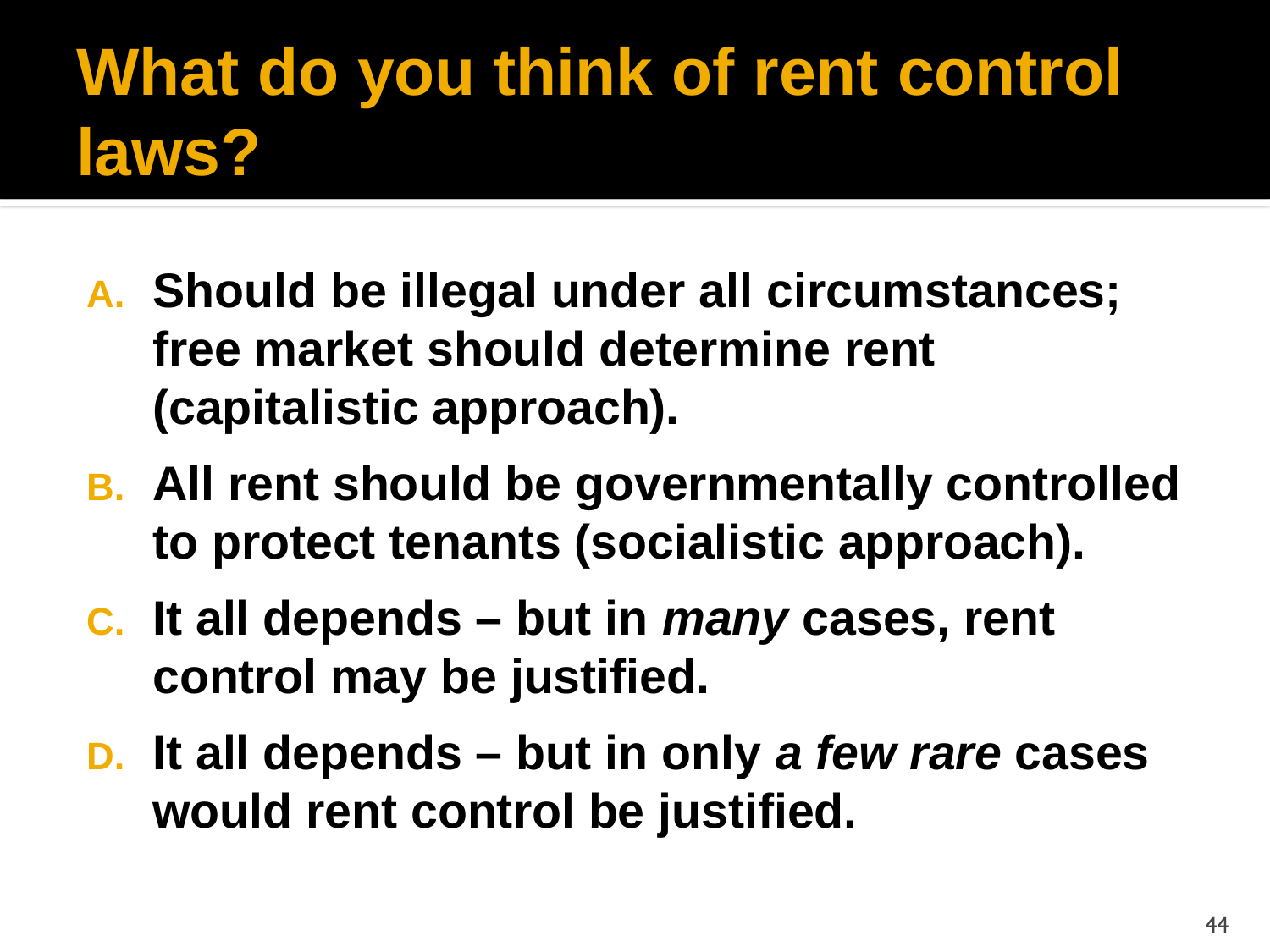

# What do you think of rent control laws?
Should be illegal under all circumstances; free market should determine rent (capitalistic approach).
All rent should be governmentally controlled to protect tenants (socialistic approach).
It all depends – but in many cases, rent control may be justified.
It all depends – but in only a few rare cases would rent control be justified.
44